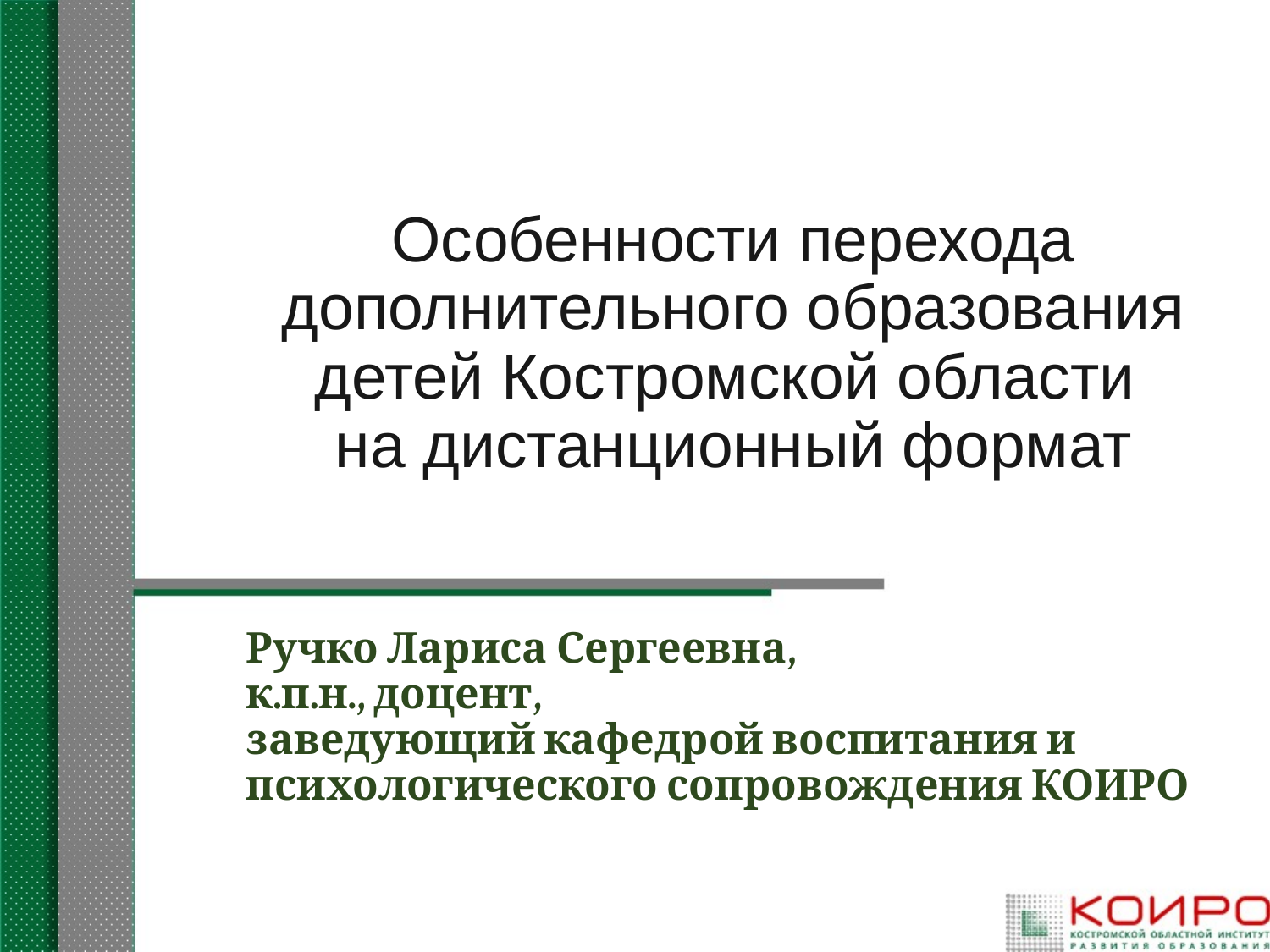

# Особенности перехода дополнительного образования детей Костромской области на дистанционный формат
Ручко Лариса Сергеевна,
к.п.н., доцент,
заведующий кафедрой воспитания и психологического сопровождения КОИРО